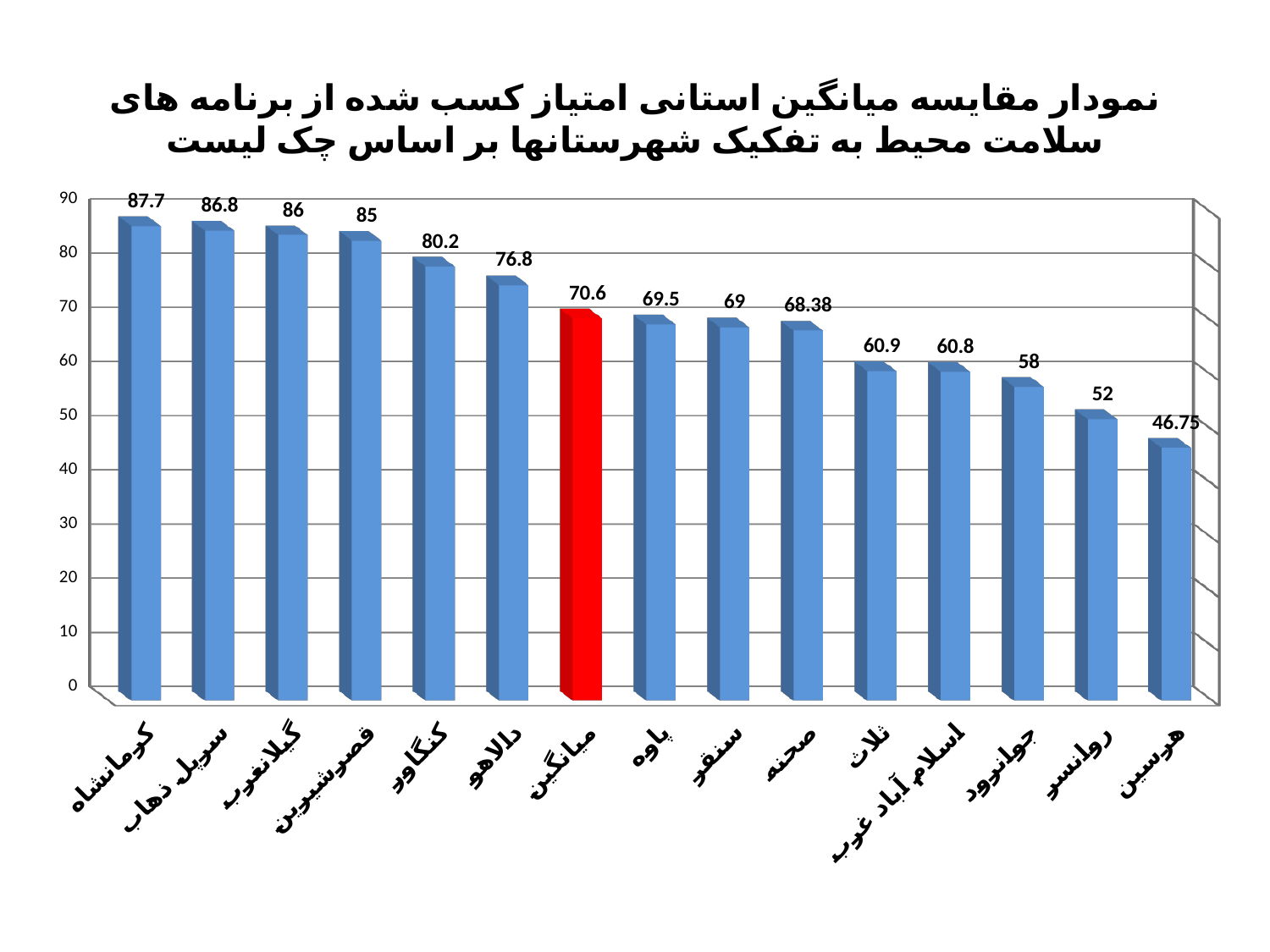

# نمودار مقایسه میانگین استانی امتیاز کسب شده از برنامه های سلامت محیط به تفکیک شهرستانها بر اساس چک لیست

[unsupported chart]